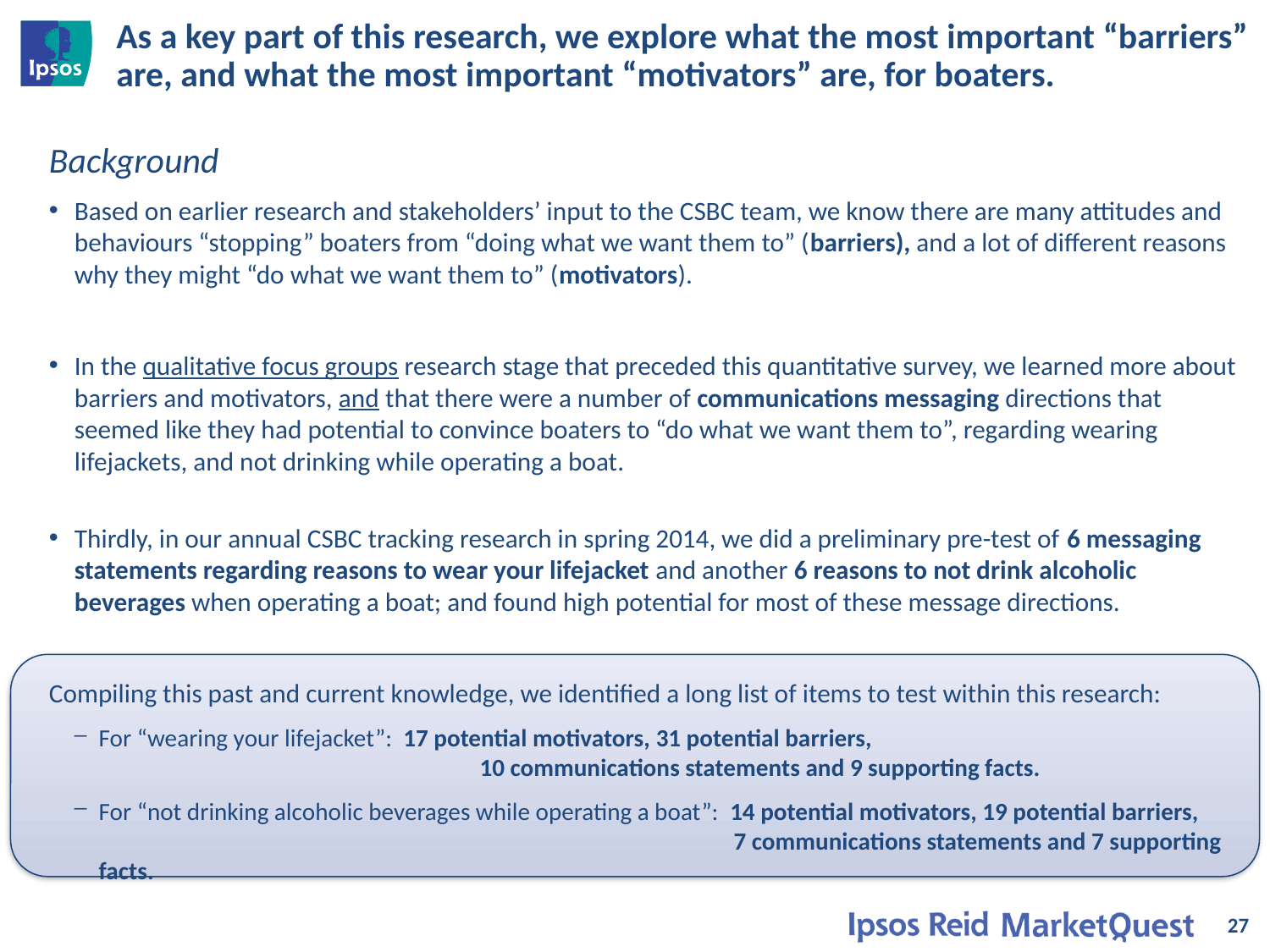

# As a key part of this research, we explore what the most important “barriers” are, and what the most important “motivators” are, for boaters.
Background
Based on earlier research and stakeholders’ input to the CSBC team, we know there are many attitudes and behaviours “stopping” boaters from “doing what we want them to” (barriers), and a lot of different reasons why they might “do what we want them to” (motivators).

In the qualitative focus groups research stage that preceded this quantitative survey, we learned more about barriers and motivators, and that there were a number of communications messaging directions that seemed like they had potential to convince boaters to “do what we want them to”, regarding wearing lifejackets, and not drinking while operating a boat.
Thirdly, in our annual CSBC tracking research in spring 2014, we did a preliminary pre-test of 6 messaging statements regarding reasons to wear your lifejacket and another 6 reasons to not drink alcoholic beverages when operating a boat; and found high potential for most of these message directions.

Compiling this past and current knowledge, we identified a long list of items to test within this research:
For “wearing your lifejacket”:  17 potential motivators, 31 potential barriers,
			10 communications statements and 9 supporting facts.
For “not drinking alcoholic beverages while operating a boat”:  14 potential motivators, 19 potential barriers,
					7 communications statements and 7 supporting facts.

27